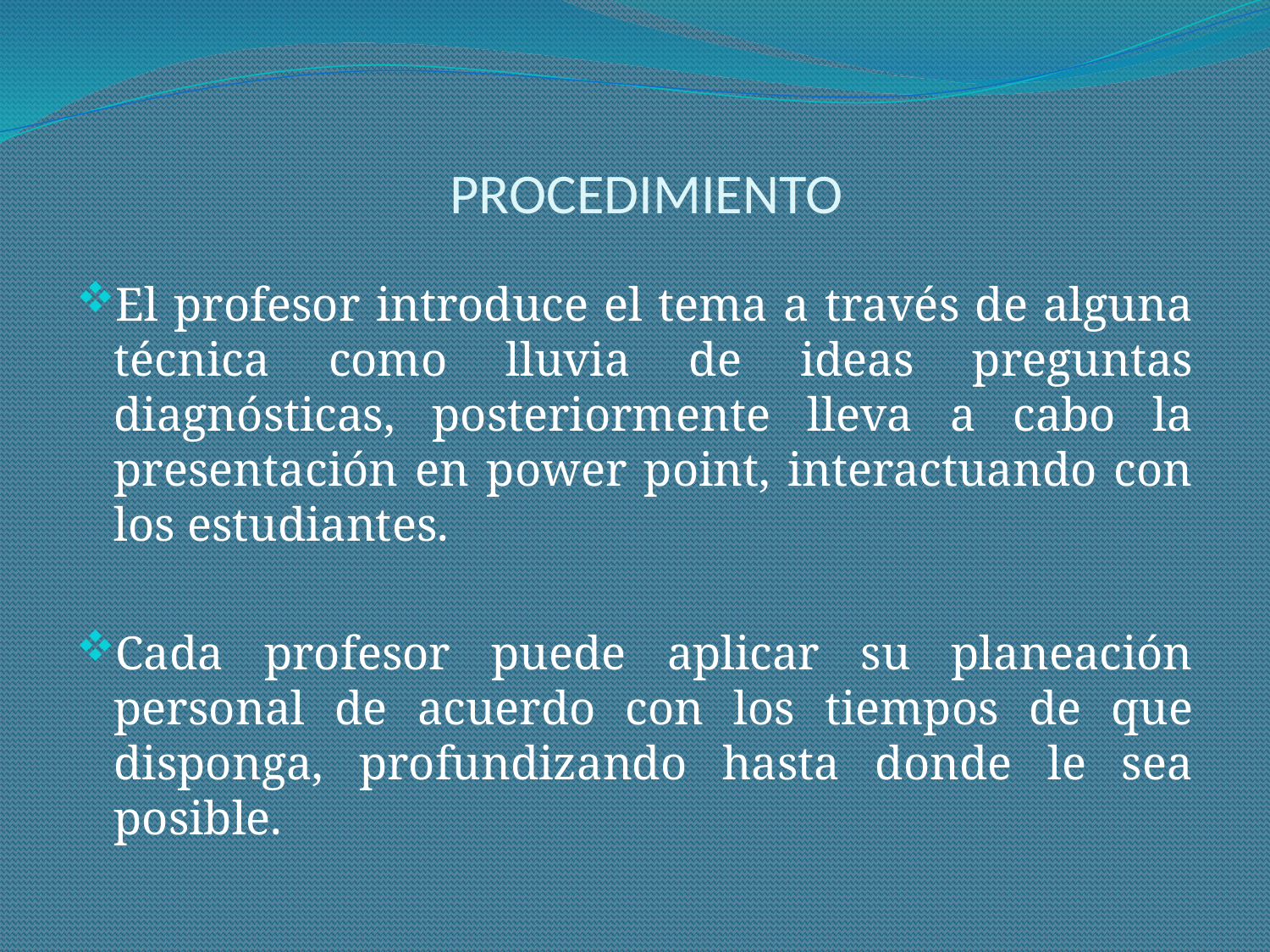

# PROCEDIMIENTO
El profesor introduce el tema a través de alguna técnica como lluvia de ideas preguntas diagnósticas, posteriormente lleva a cabo la presentación en power point, interactuando con los estudiantes.

Cada profesor puede aplicar su planeación personal de acuerdo con los tiempos de que disponga, profundizando hasta donde le sea posible.